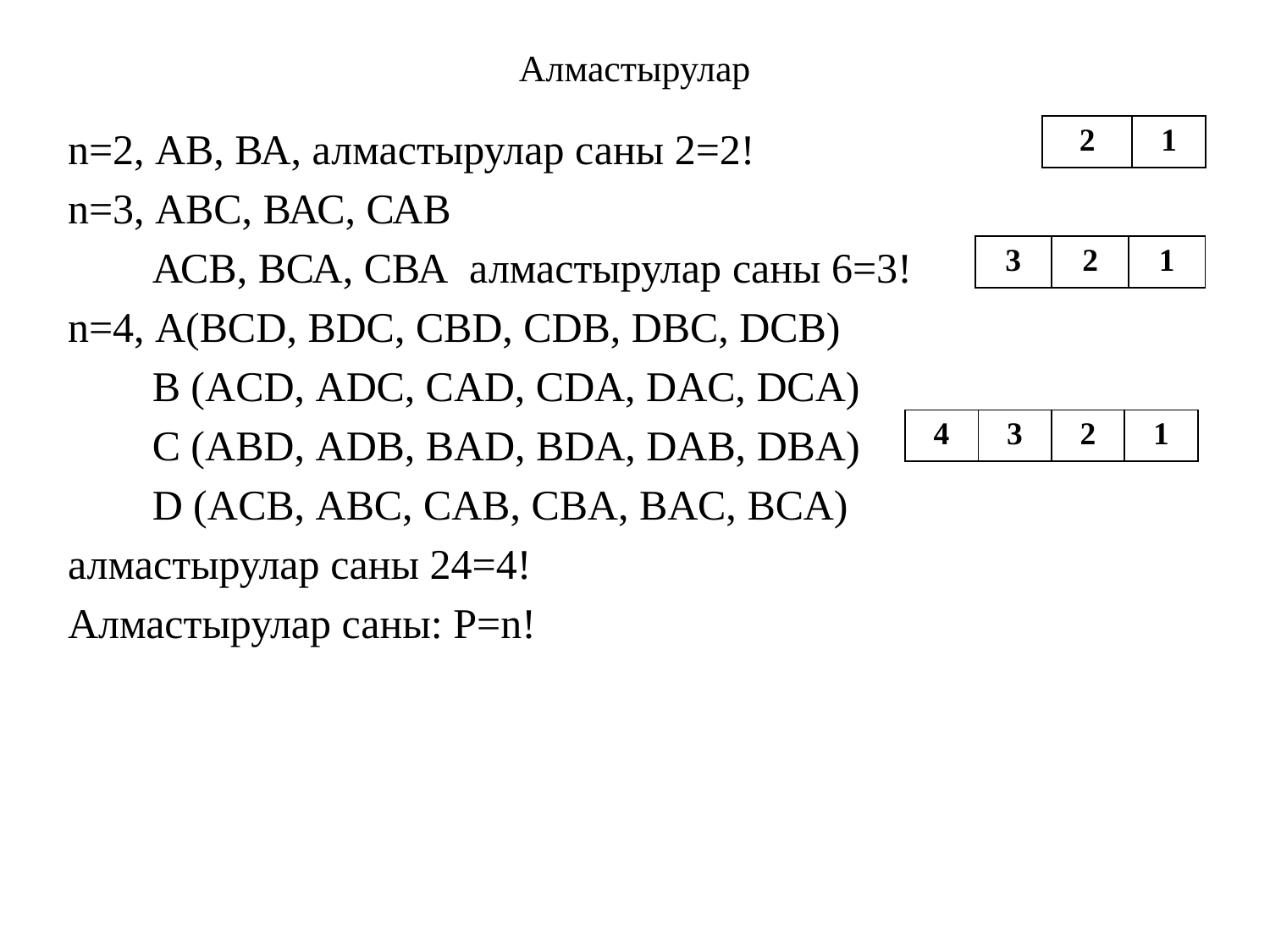

# Алмастырулар
n=2, АВ, ВА, алмастырулар саны 2=2!
n=3, АВС, ВАС, САВ
        АСВ, ВСА, СВА  алмастырулар cаны 6=3!
n=4, А(ВСD, ВDC, СBD, CDB, DBC, DCB)
        B (AСD, ADC, СAD, CDA, DAC, DCA)
        C (ABD, ADB, BAD, BDA, DAB, DBA)
        D (AСB, ABC, СAB, CBA, BAC, BCA)
алмастырулар cаны 24=4!
Алмастырулар саны: Р=n!

| 2 | 1 |
| --- | --- |
| 3 | 2 | 1 |
| --- | --- | --- |
| 4 | 3 | 2 | 1 |
| --- | --- | --- | --- |